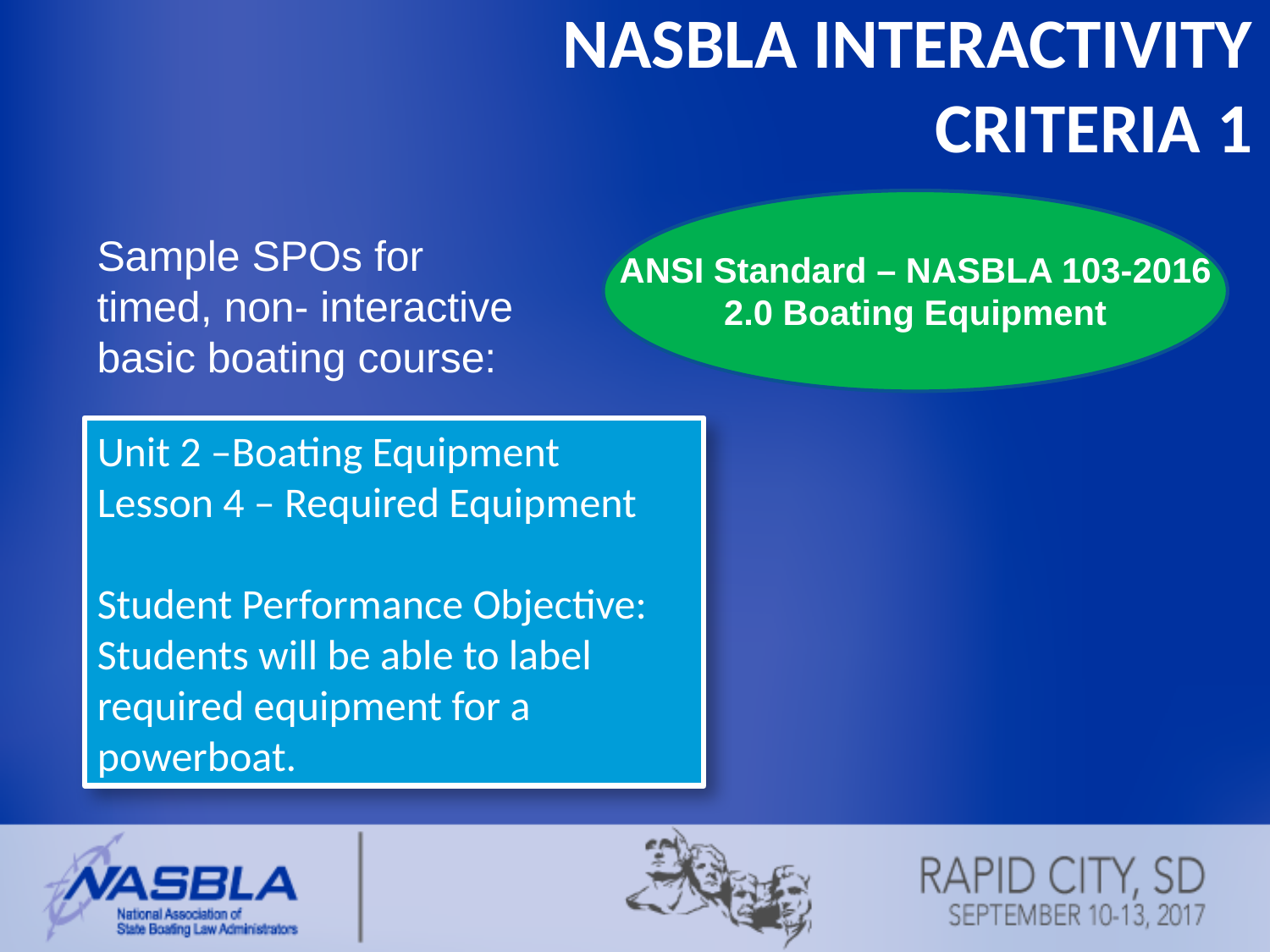

NASBLA Interactivity
Criteria 1

Sample SPOs for timed, non- interactive basic boating course:
ANSI Standard – NASBLA 103-2016
2.0 Boating Equipment
Unit 2 –Boating Equipment
Lesson 4 – Required Equipment

Student Performance Objective:
Students will be able to label required equipment for a powerboat.